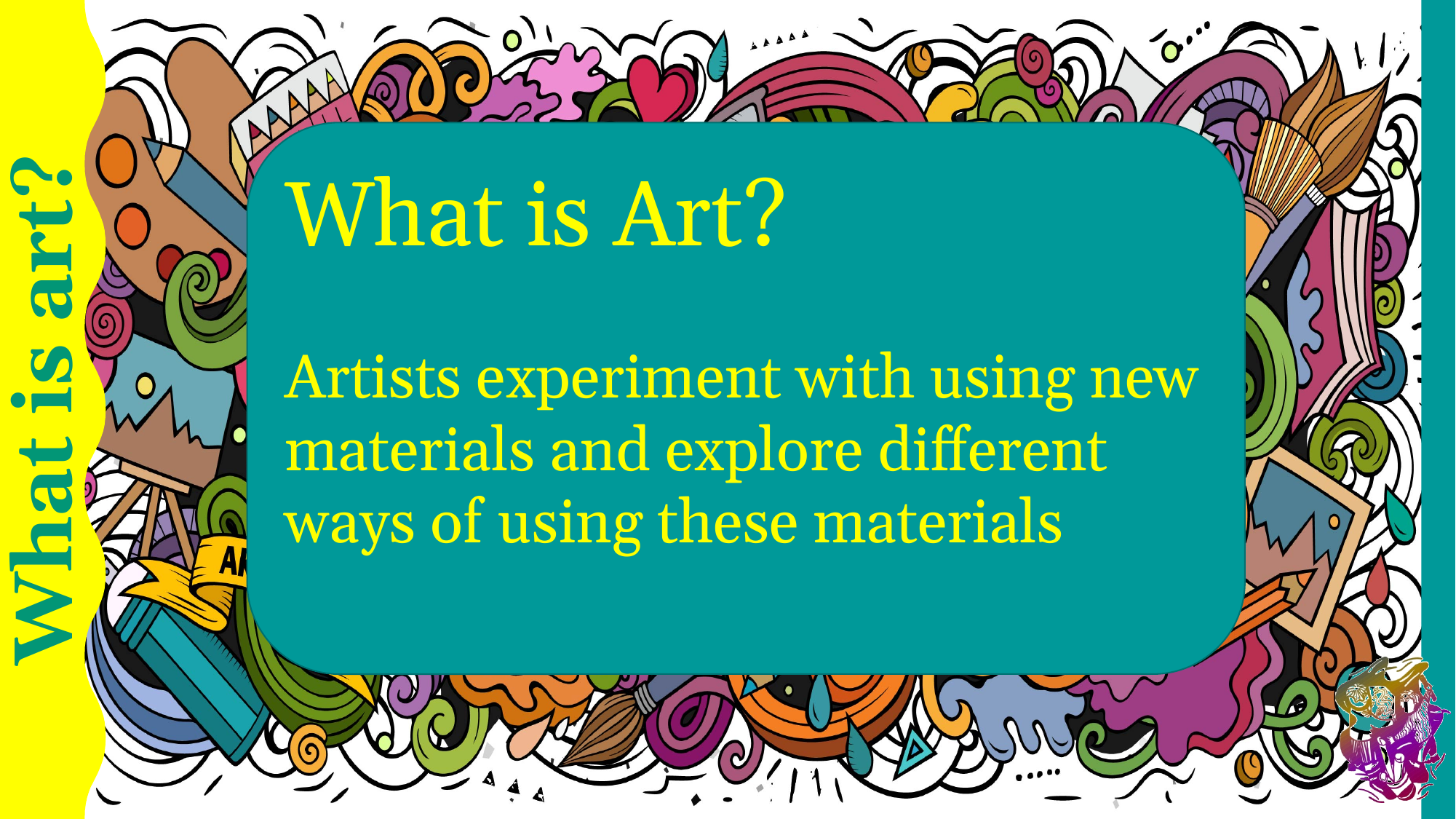

What is Art?

Artists experiment with using new materials and explore different ways of using these materials
What is art?